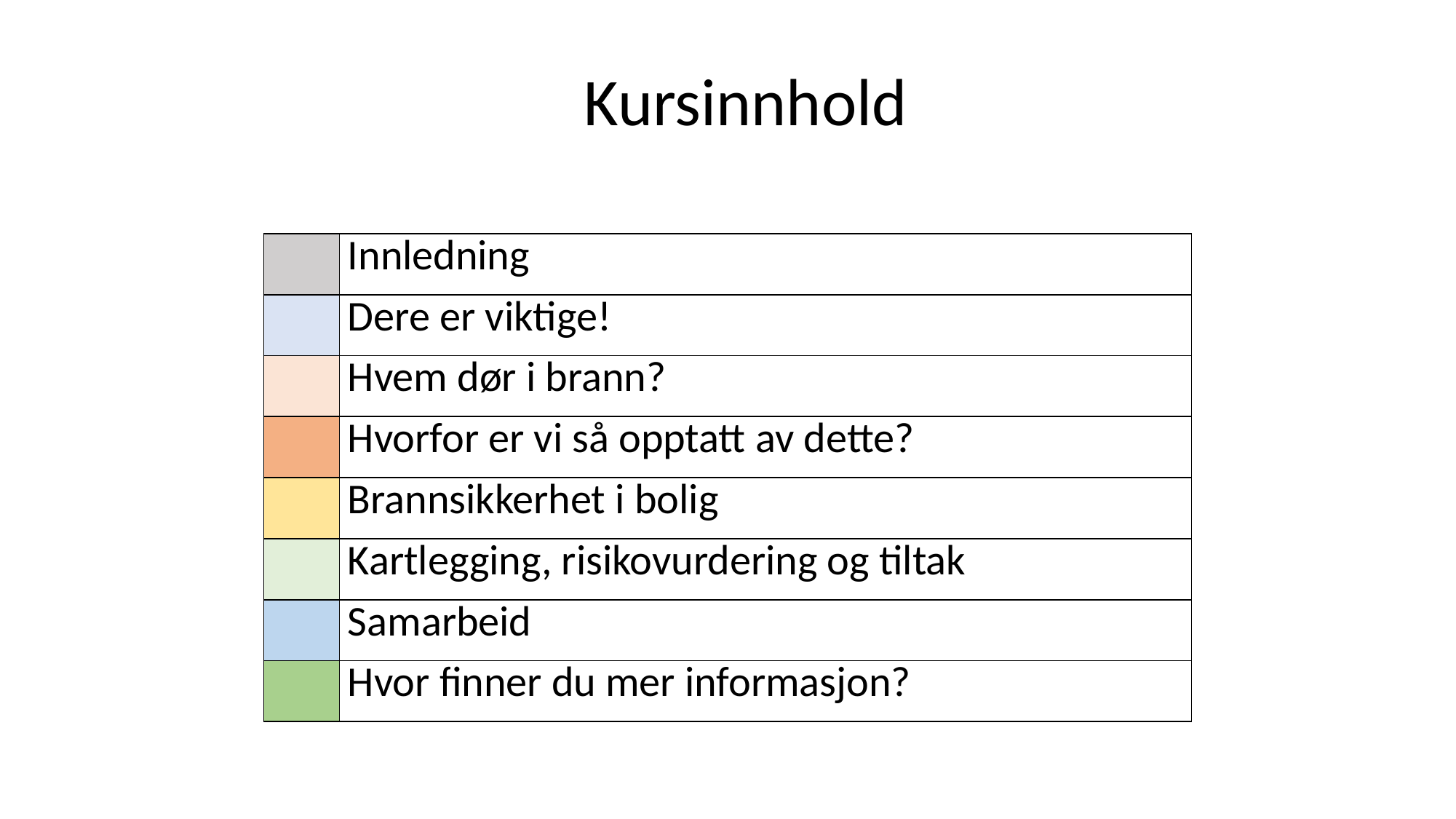

# Kursinnhold
|  | Innledning |
| --- | --- |
|  | Dere er viktige! |
|  | Hvem dør i brann? |
|  | Hvorfor er vi så opptatt av dette? |
|  | Brannsikkerhet i bolig |
|  | Kartlegging, risikovurdering og tiltak |
|  | Samarbeid |
|  | Hvor finner du mer informasjon? |